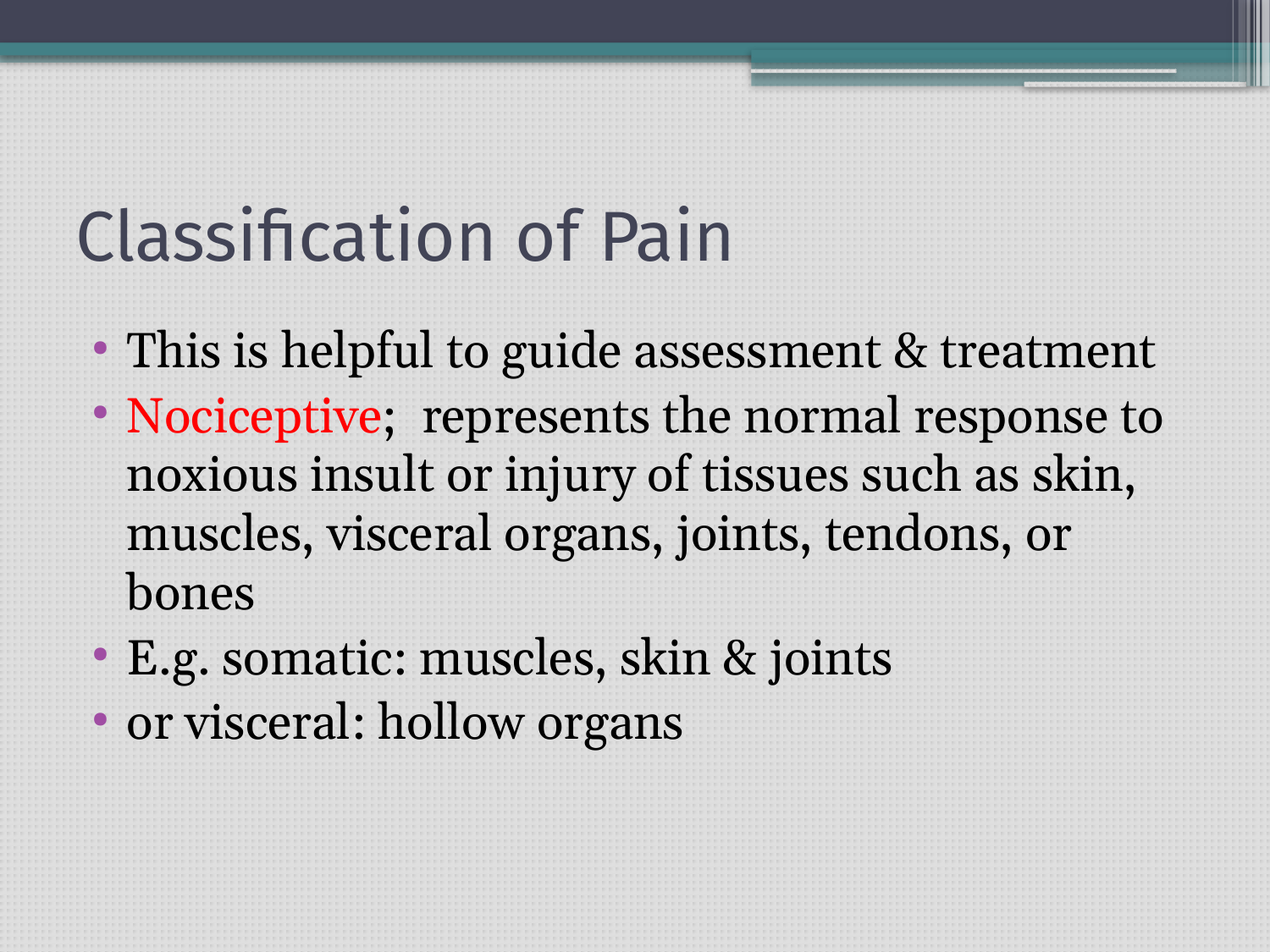

# Classification of Pain
This is helpful to guide assessment & treatment
Nociceptive;  represents the normal response to noxious insult or injury of tissues such as skin, muscles, visceral organs, joints, tendons, or bones
E.g. somatic: muscles, skin & joints
or visceral: hollow organs